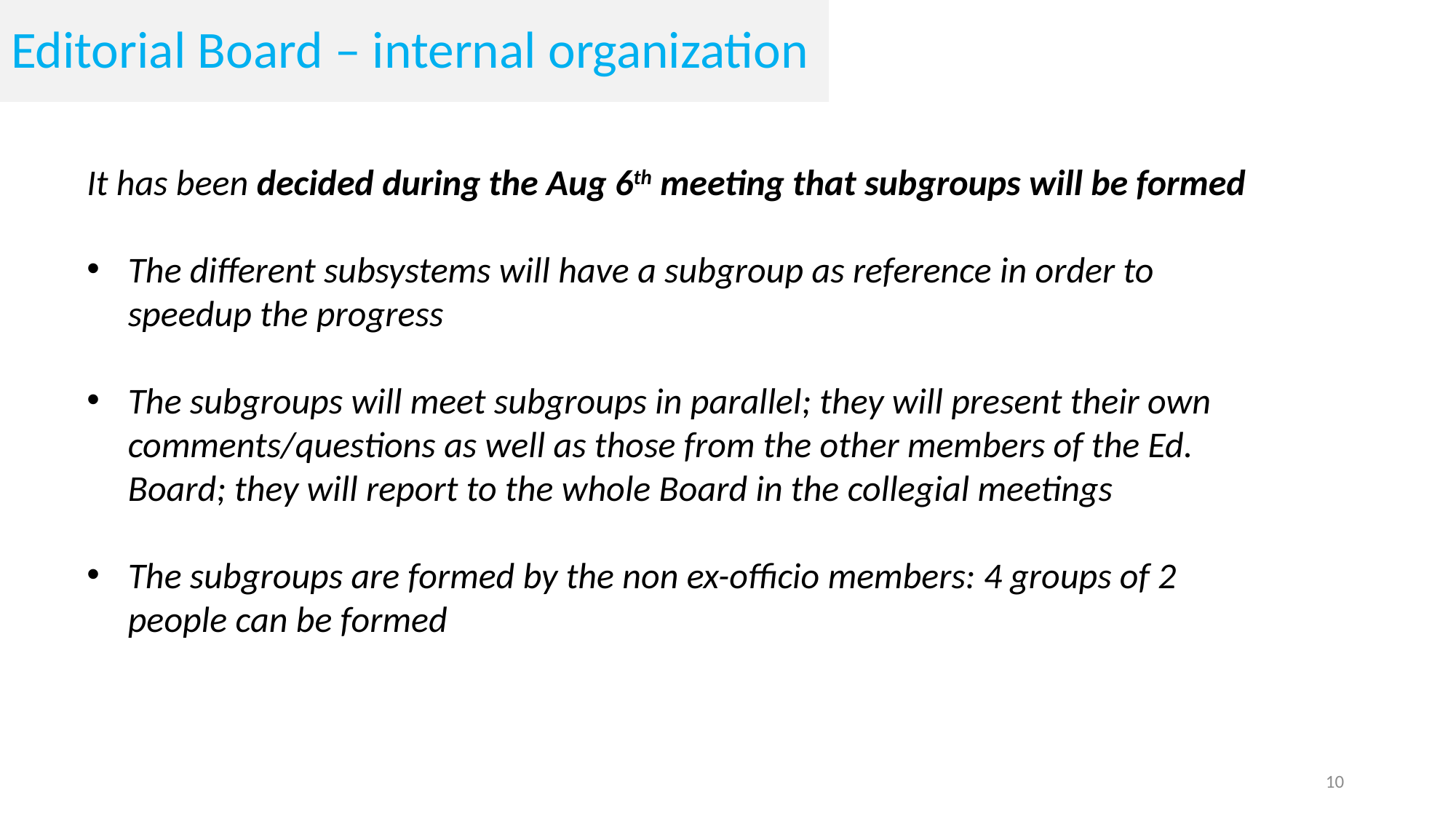

Editorial Board – internal organization
It has been decided during the Aug 6th meeting that subgroups will be formed

The different subsystems will have a subgroup as reference in order to speedup the progress

The subgroups will meet subgroups in parallel; they will present their own comments/questions as well as those from the other members of the Ed. Board; they will report to the whole Board in the collegial meetings

The subgroups are formed by the non ex-officio members: 4 groups of 2 people can be formed

10